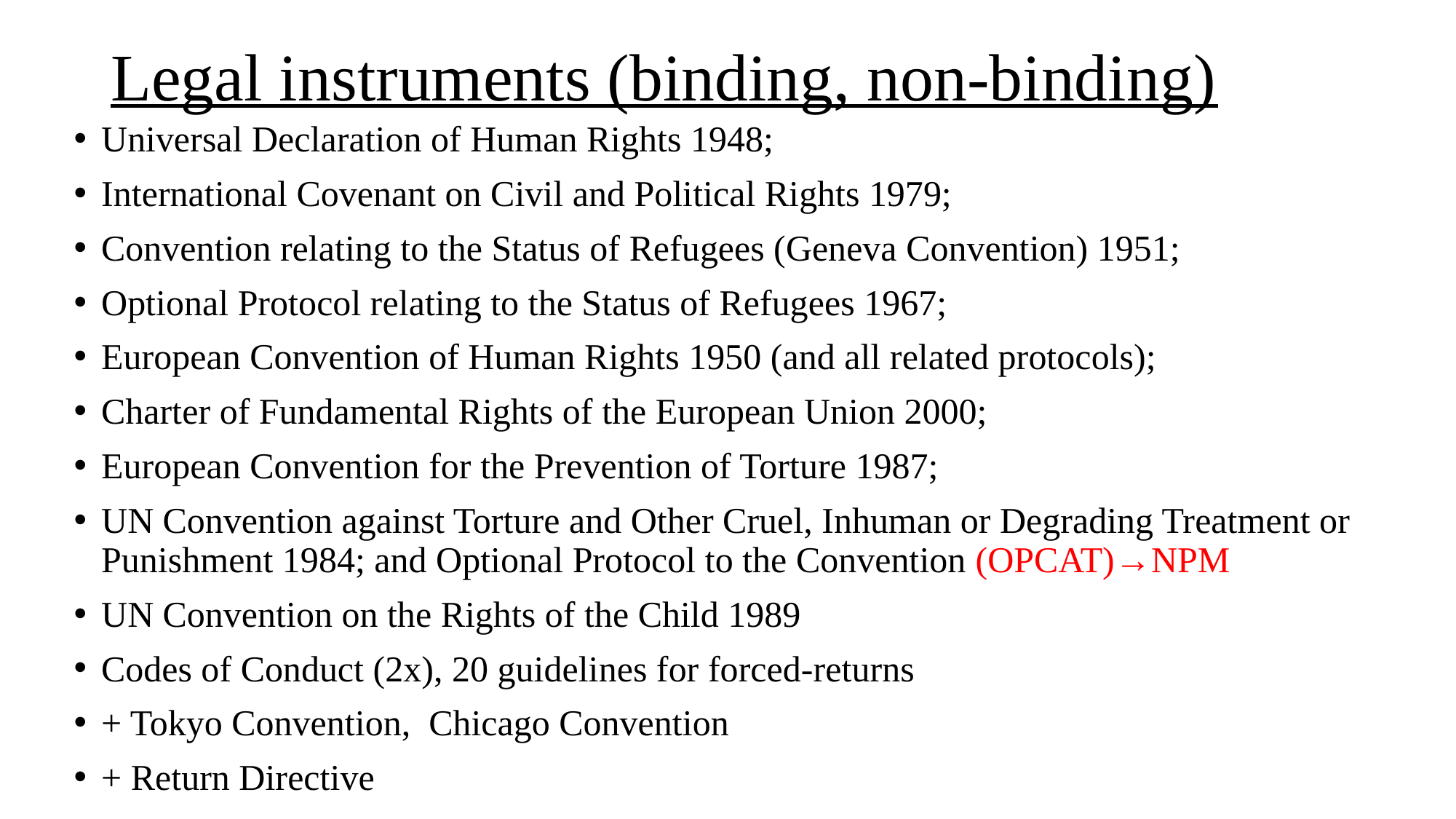

# Legal instruments (binding, non-binding)
Universal Declaration of Human Rights 1948;
International Covenant on Civil and Political Rights 1979;
Convention relating to the Status of Refugees (Geneva Convention) 1951;
Optional Protocol relating to the Status of Refugees 1967;
European Convention of Human Rights 1950 (and all related protocols);
Charter of Fundamental Rights of the European Union 2000;
European Convention for the Prevention of Torture 1987;
UN Convention against Torture and Other Cruel, Inhuman or Degrading Treatment or Punishment 1984; and Optional Protocol to the Convention (OPCAT)→NPM
UN Convention on the Rights of the Child 1989
Codes of Conduct (2x), 20 guidelines for forced-returns
+ Tokyo Convention,  Chicago Convention
+ Return Directive